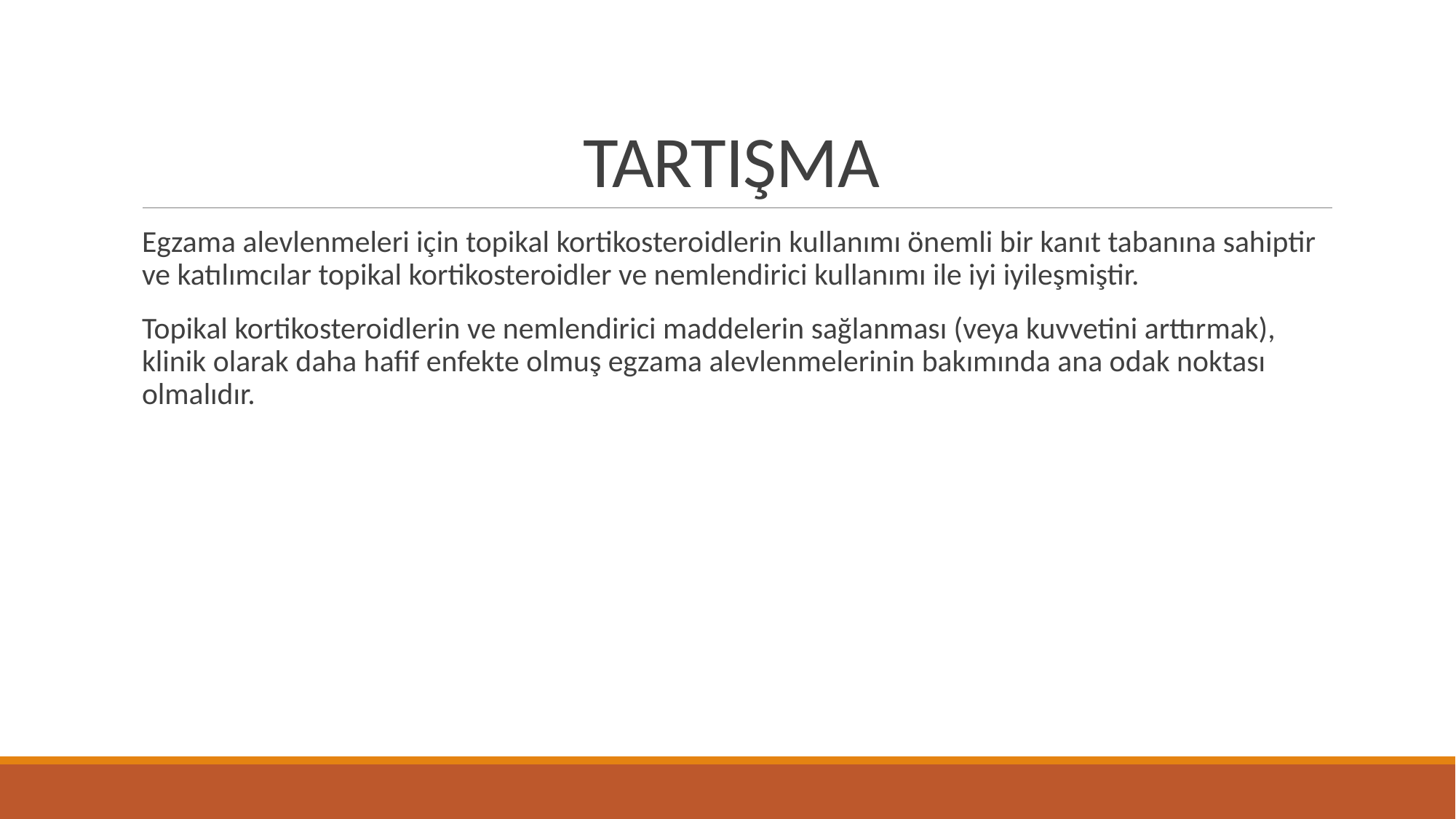

# TARTIŞMA
Egzama alevlenmeleri için topikal kortikosteroidlerin kullanımı önemli bir kanıt tabanına sahiptir ve katılımcılar topikal kortikosteroidler ve nemlendirici kullanımı ile iyi iyileşmiştir.
Topikal kortikosteroidlerin ve nemlendirici maddelerin sağlanması (veya kuvvetini arttırmak), klinik olarak daha hafif enfekte olmuş egzama alevlenmelerinin bakımında ana odak noktası olmalıdır.